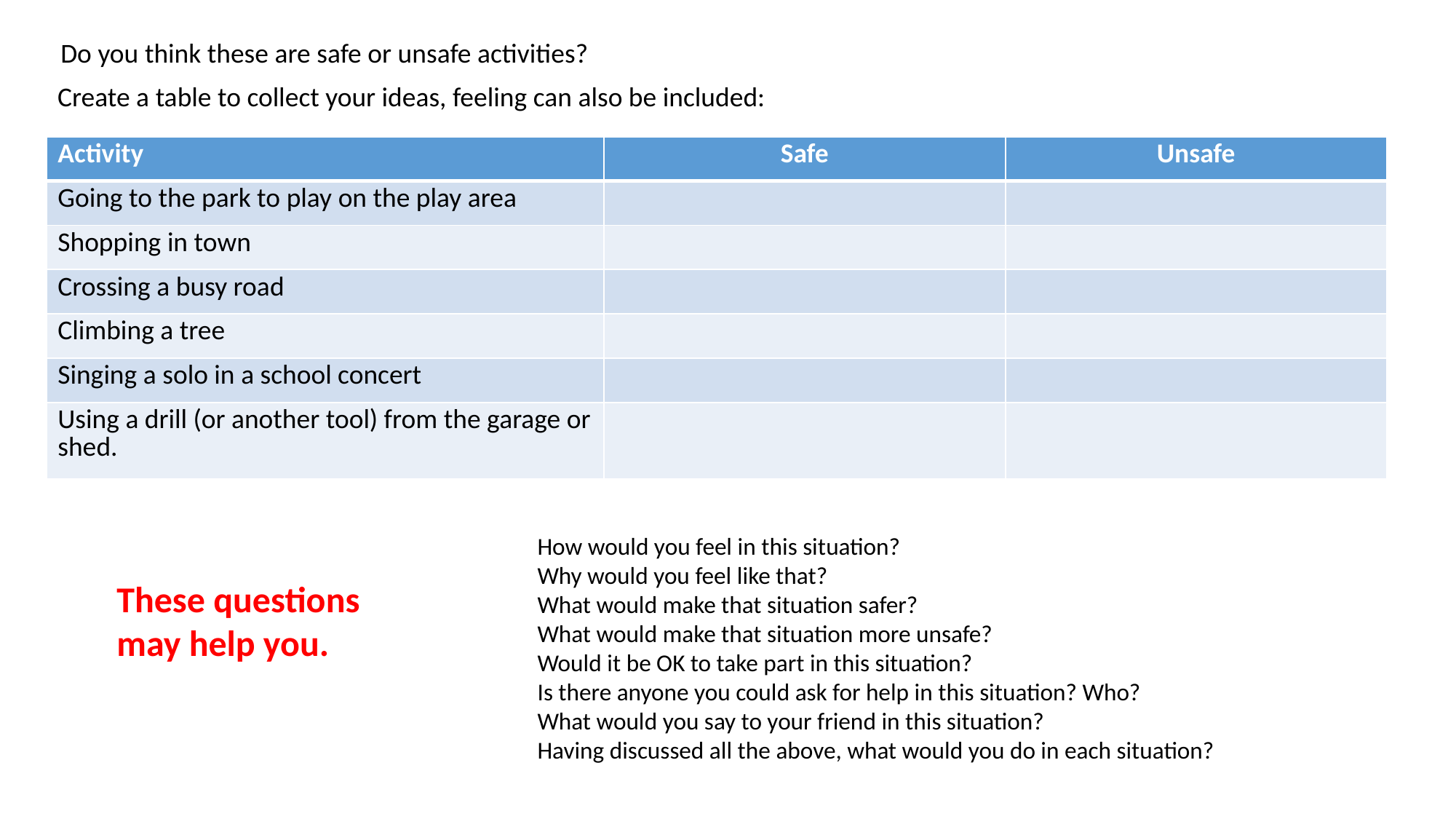

Do you think these are safe or unsafe activities?
Create a table to collect your ideas, feeling can also be included:
| Activity | Safe | Unsafe |
| --- | --- | --- |
| Going to the park to play on the play area |  |  |
| Shopping in town |  |  |
| Crossing a busy road |  |  |
| Climbing a tree |  |  |
| Singing a solo in a school concert |  |  |
| Using a drill (or another tool) from the garage or shed. |  |  |
How would you feel in this situation?
Why would you feel like that?
What would make that situation safer?
What would make that situation more unsafe?
Would it be OK to take part in this situation?
Is there anyone you could ask for help in this situation? Who?
What would you say to your friend in this situation?
Having discussed all the above, what would you do in each situation?
These questions may help you.